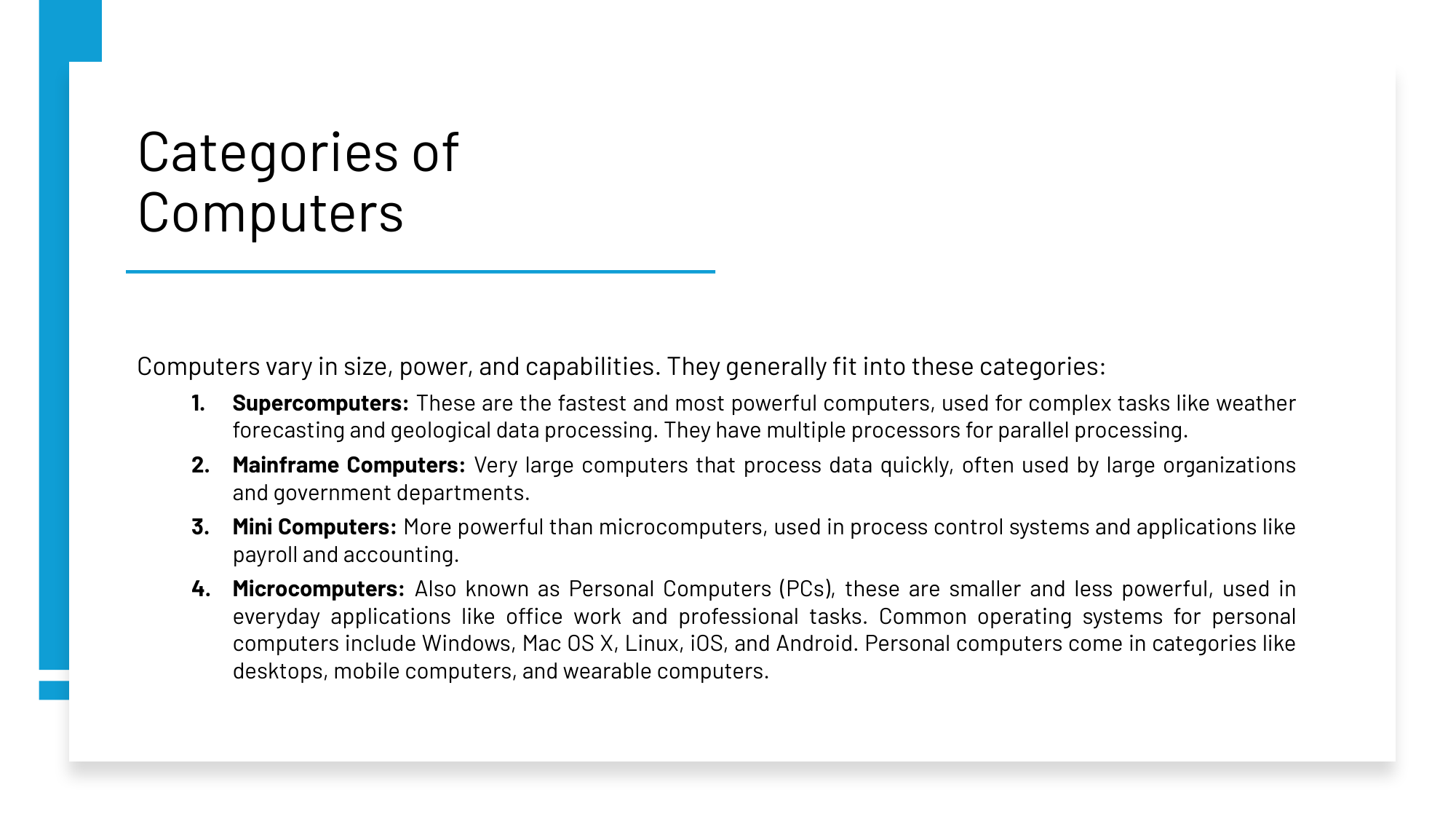

# Categories of Computers

Computers vary in size, power, and capabilities. They generally fit into these categories:
Supercomputers: These are the fastest and most powerful computers, used for complex tasks like weather forecasting and geological data processing. They have multiple processors for parallel processing.
Mainframe Computers: Very large computers that process data quickly, often used by large organizations and government departments.
Mini Computers: More powerful than microcomputers, used in process control systems and applications like payroll and accounting.
Microcomputers: Also known as Personal Computers (PCs), these are smaller and less powerful, used in everyday applications like office work and professional tasks. Common operating systems for personal computers include Windows, Mac OS X, Linux, iOS, and Android. Personal computers come in categories like desktops, mobile computers, and wearable computers.